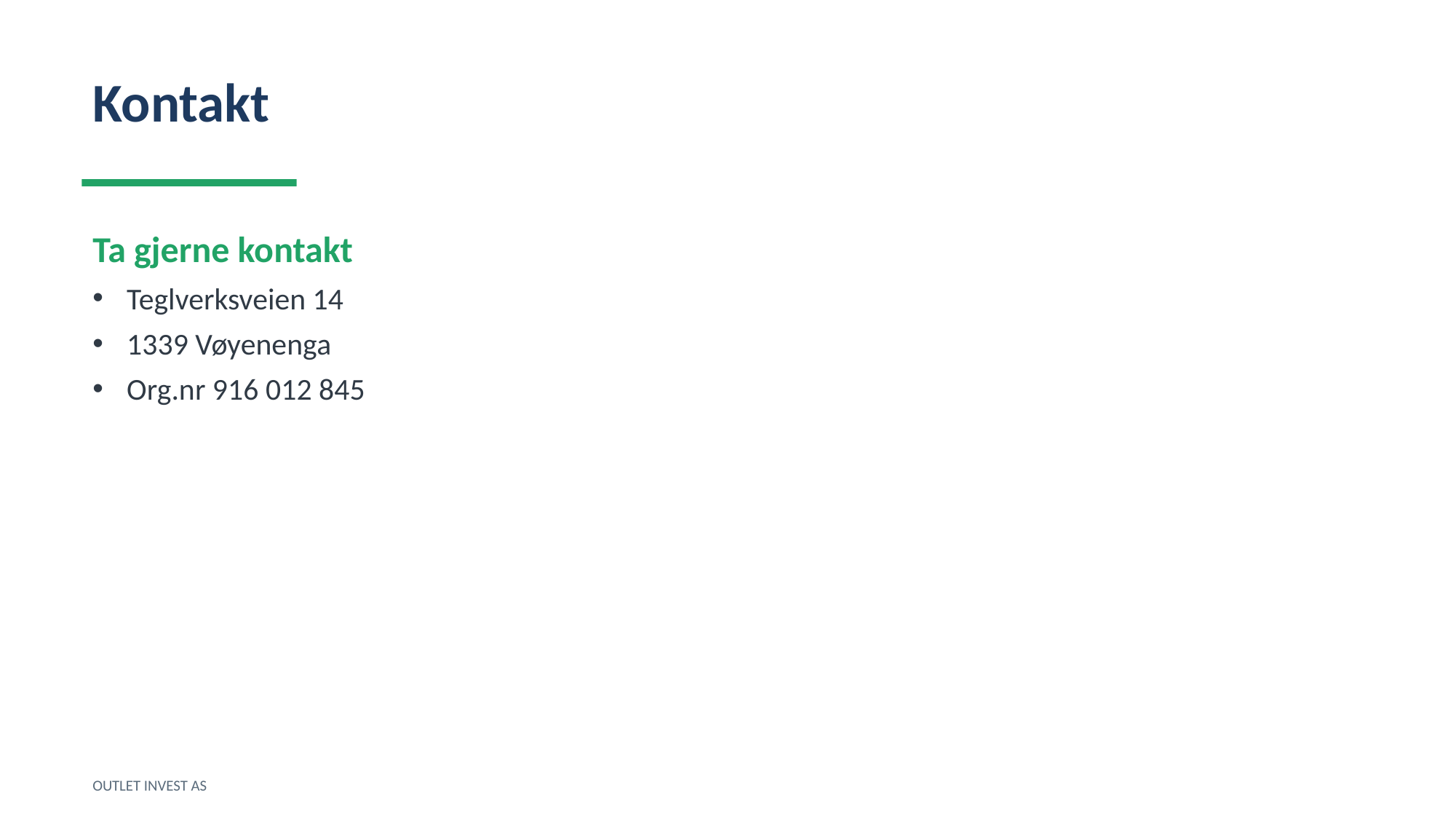

Kontakt

Ta gjerne kontakt
Teglverksveien 14
1339 Vøyenenga
Org.nr 916 012 845
OUTLET INVEST AS